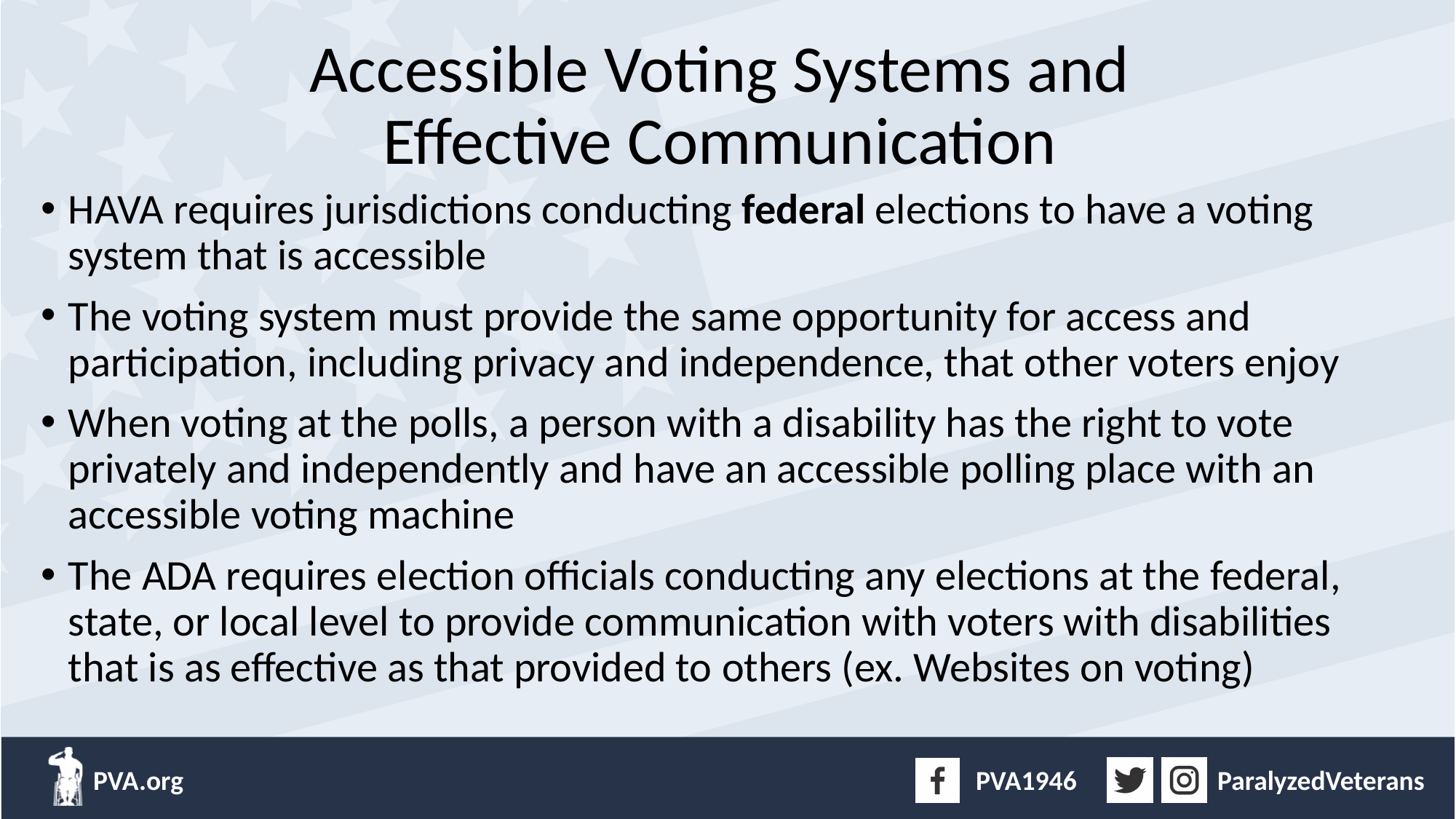

# Accessible Voting Systems and Effective Communication
HAVA requires jurisdictions conducting federal elections to have a voting system that is accessible
The voting system must provide the same opportunity for access and participation, including privacy and independence, that other voters enjoy
When voting at the polls, a person with a disability has the right to vote privately and independently and have an accessible polling place with an accessible voting machine
The ADA requires election officials conducting any elections at the federal, state, or local level to provide communication with voters with disabilities that is as effective as that provided to others (ex. Websites on voting)